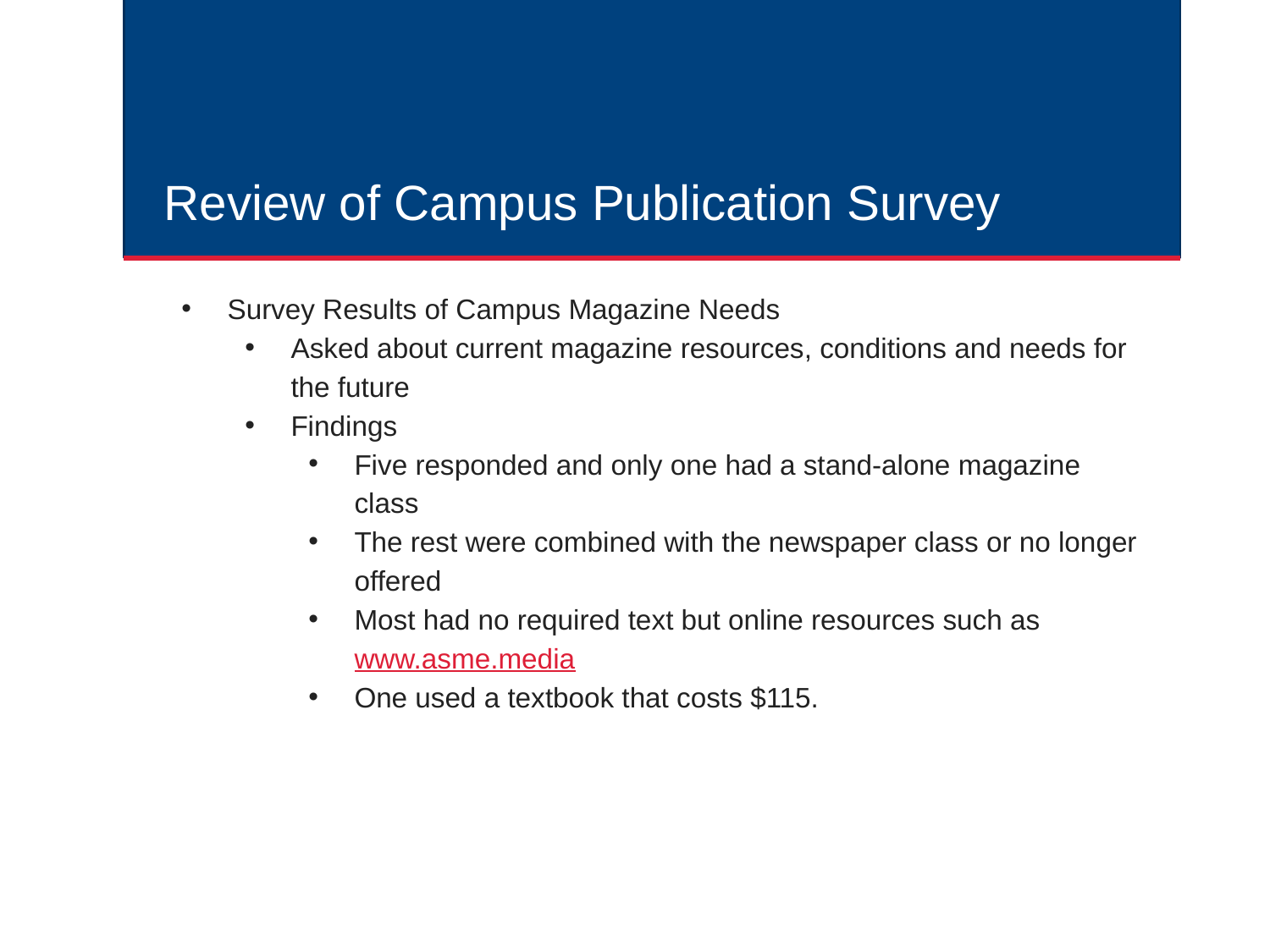

# Review of Campus Publication Survey
Survey Results of Campus Magazine Needs
Asked about current magazine resources, conditions and needs for the future
Findings
Five responded and only one had a stand-alone magazine class
The rest were combined with the newspaper class or no longer offered
Most had no required text but online resources such as www.asme.media
One used a textbook that costs $115.